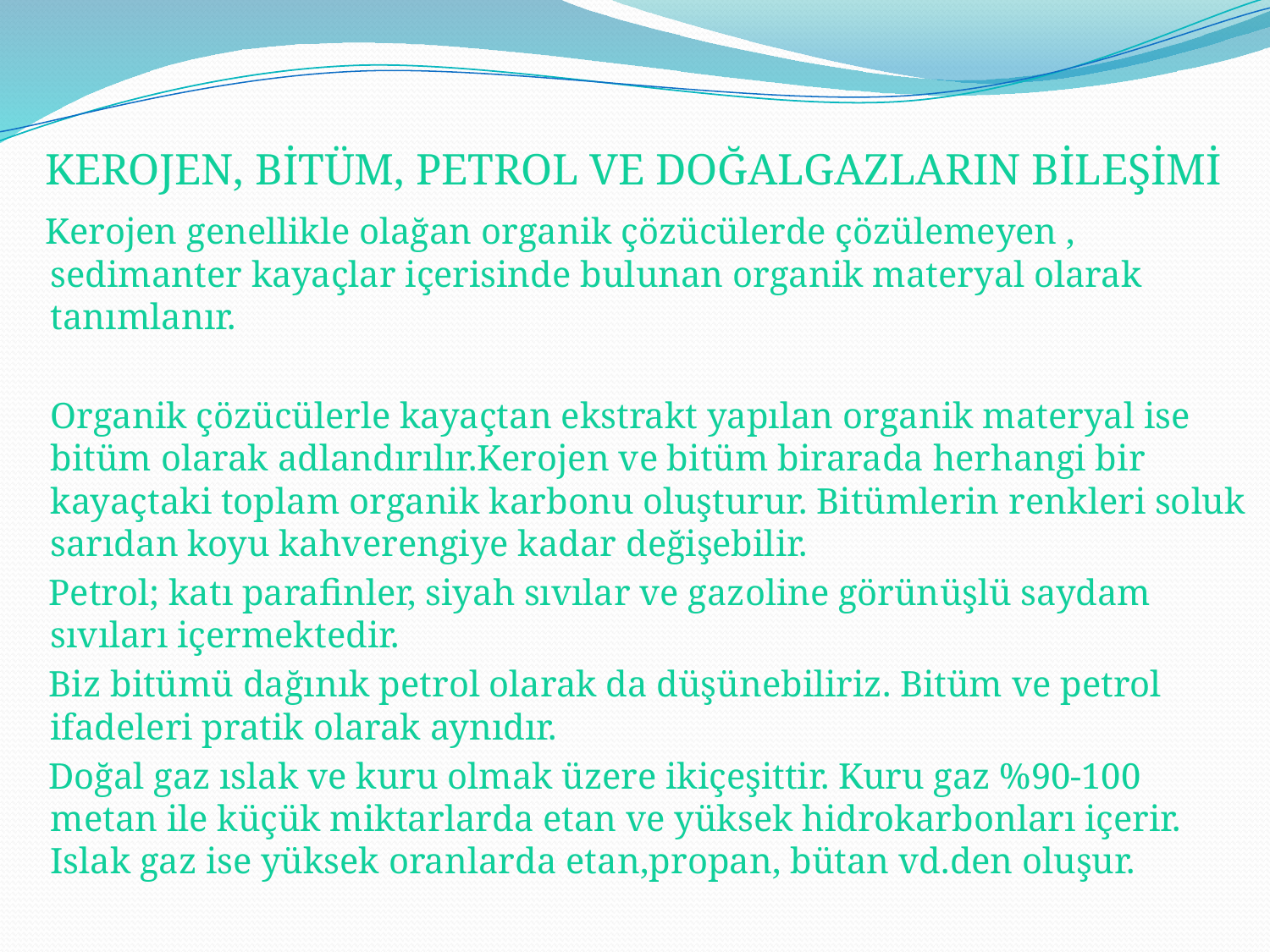

KEROJEN, BİTÜM, PETROL VE DOĞALGAZLARIN BİLEŞİMİ
   Kerojen genellikle olağan organik çözücülerde çözülemeyen , sedimanter kayaçlar içerisinde bulunan organik materyal olarak tanımlanır.

	Organik çözücülerle kayaçtan ekstrakt yapılan organik materyal ise bitüm olarak adlandırılır.Kerojen ve bitüm birarada herhangi bir kayaçtaki toplam organik karbonu oluşturur. Bitümlerin renkleri soluk sarıdan koyu kahverengiye kadar değişebilir.
    Petrol; katı parafinler, siyah sıvılar ve gazoline görünüşlü saydam sıvıları içermektedir.
    Biz bitümü dağınık petrol olarak da düşünebiliriz. Bitüm ve petrol ifadeleri pratik olarak aynıdır.
    Doğal gaz ıslak ve kuru olmak üzere ikiçeşittir. Kuru gaz %90-100 metan ile küçük miktarlarda etan ve yüksek hidrokarbonları içerir. Islak gaz ise yüksek oranlarda etan,propan, bütan vd.den oluşur.